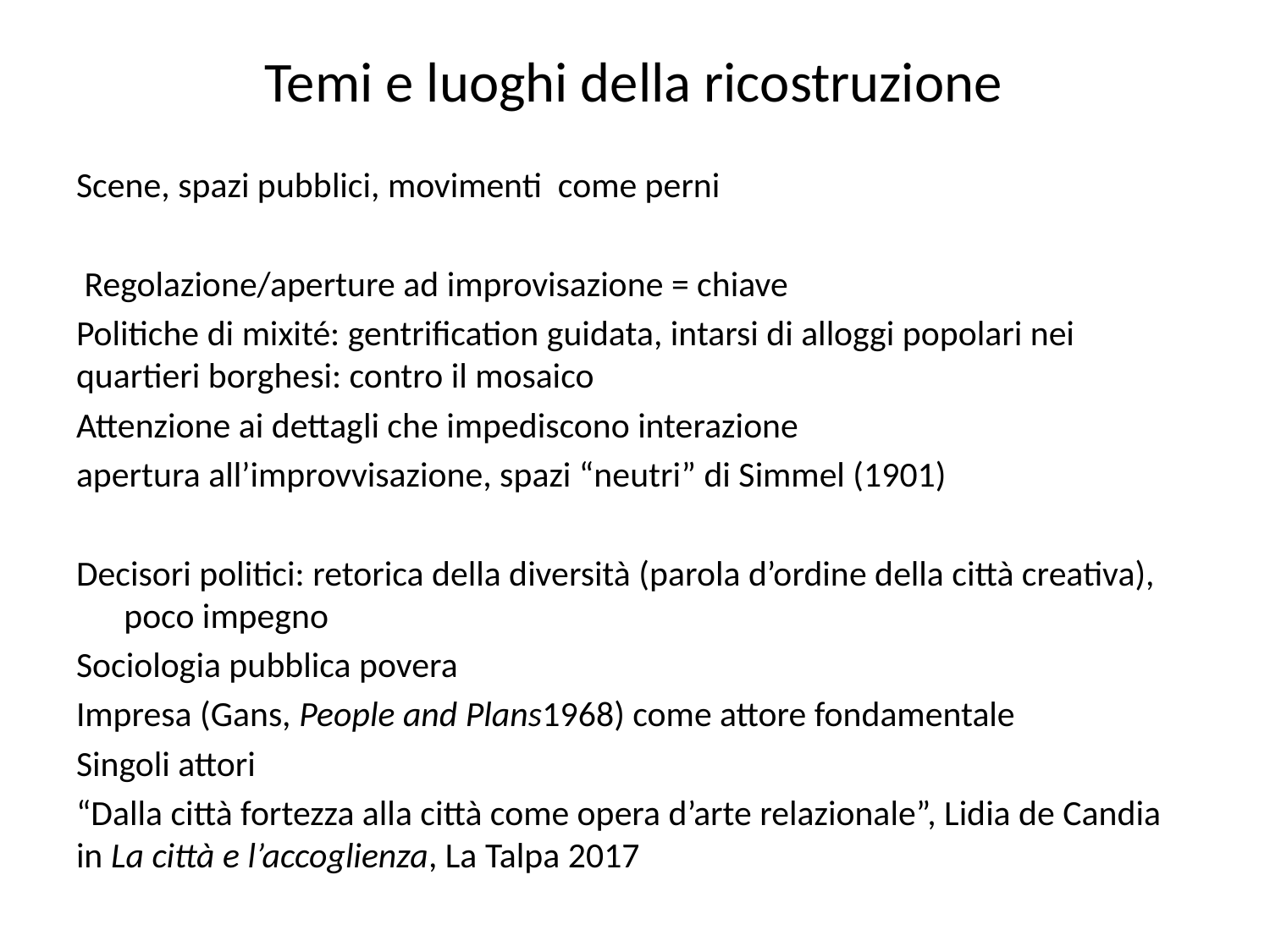

# Temi e luoghi della ricostruzione
Scene, spazi pubblici, movimenti  come perni

 Regolazione/aperture ad improvisazione = chiave
Politiche di mixité: gentrification guidata, intarsi di alloggi popolari nei quartieri borghesi: contro il mosaico
Attenzione ai dettagli che impediscono interazione
apertura all’improvvisazione, spazi “neutri” di Simmel (1901)

Decisori politici: retorica della diversità (parola d’ordine della città creativa), poco impegno
Sociologia pubblica povera
Impresa (Gans, People and Plans1968) come attore fondamentale
Singoli attori
“Dalla città fortezza alla città come opera d’arte relazionale”, Lidia de Candia in La città e l’accoglienza, La Talpa 2017